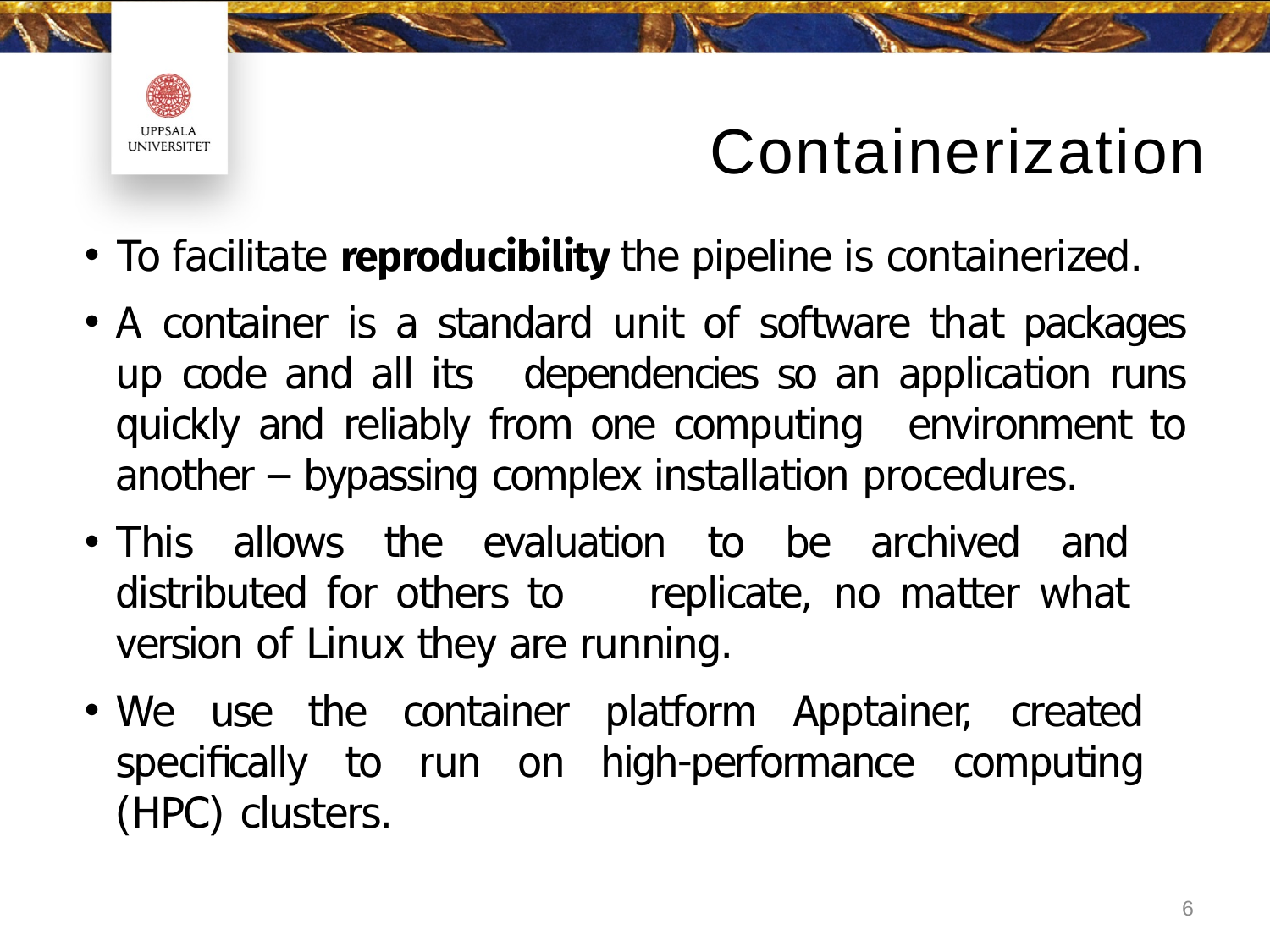

# Containerization
To facilitate reproducibility the pipeline is containerized.
A container is a standard unit of software that packages up code and all its 	dependencies so an application runs quickly and reliably from one computing 	environment to another – bypassing complex installation procedures.
This allows the evaluation to be archived and distributed for others to 	replicate, no matter what version of Linux they are running.
We use the container platform Apptainer, created specifically to run on high-performance computing (HPC) clusters.

6